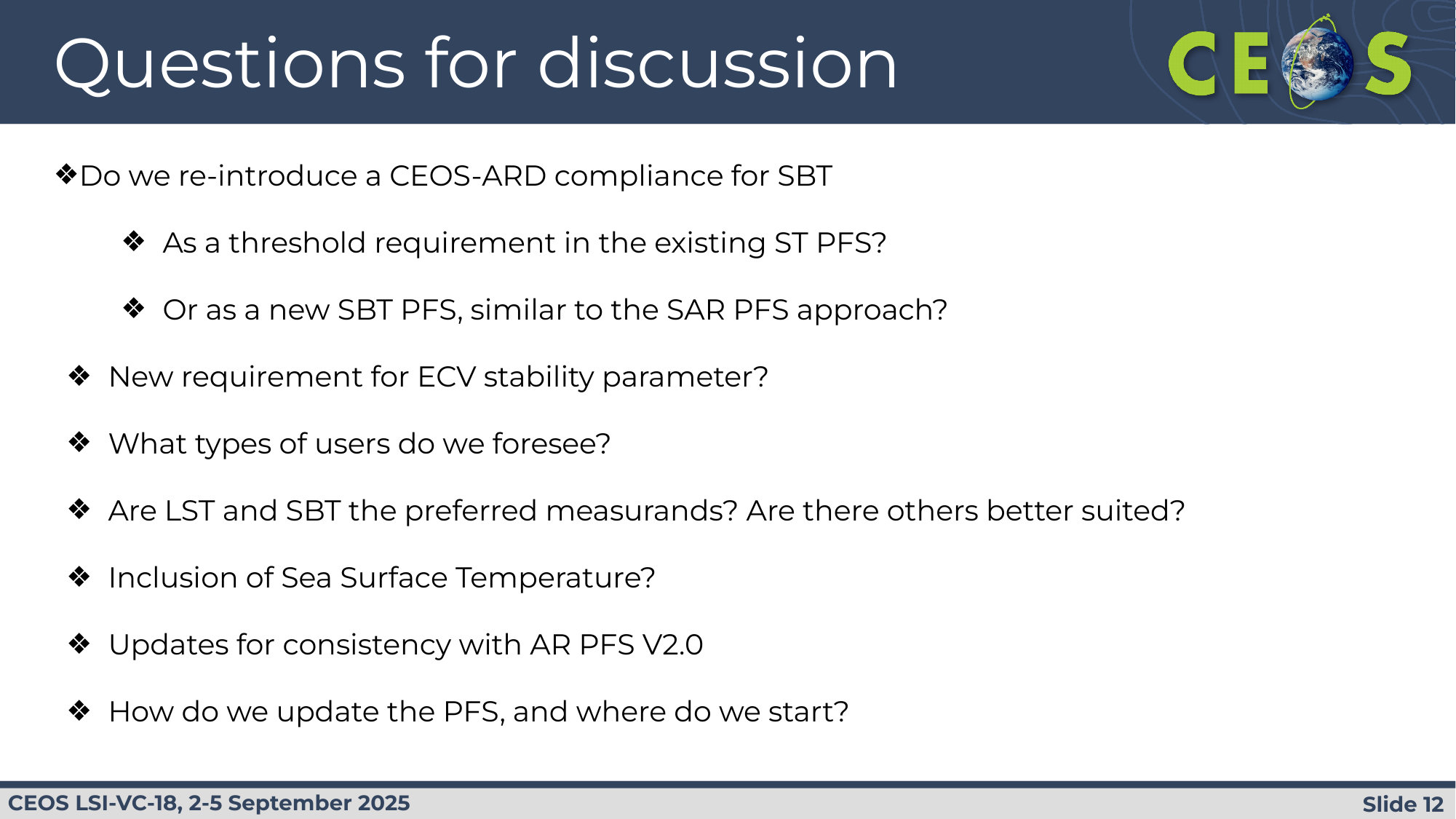

Questions for discussion
Do we re-introduce a CEOS-ARD compliance for SBT
As a threshold requirement in the existing ST PFS?
Or as a new SBT PFS, similar to the SAR PFS approach?
New requirement for ECV stability parameter?
What types of users do we foresee?
Are LST and SBT the preferred measurands? Are there others better suited?
Inclusion of Sea Surface Temperature?
Updates for consistency with AR PFS V2.0
How do we update the PFS, and where do we start?